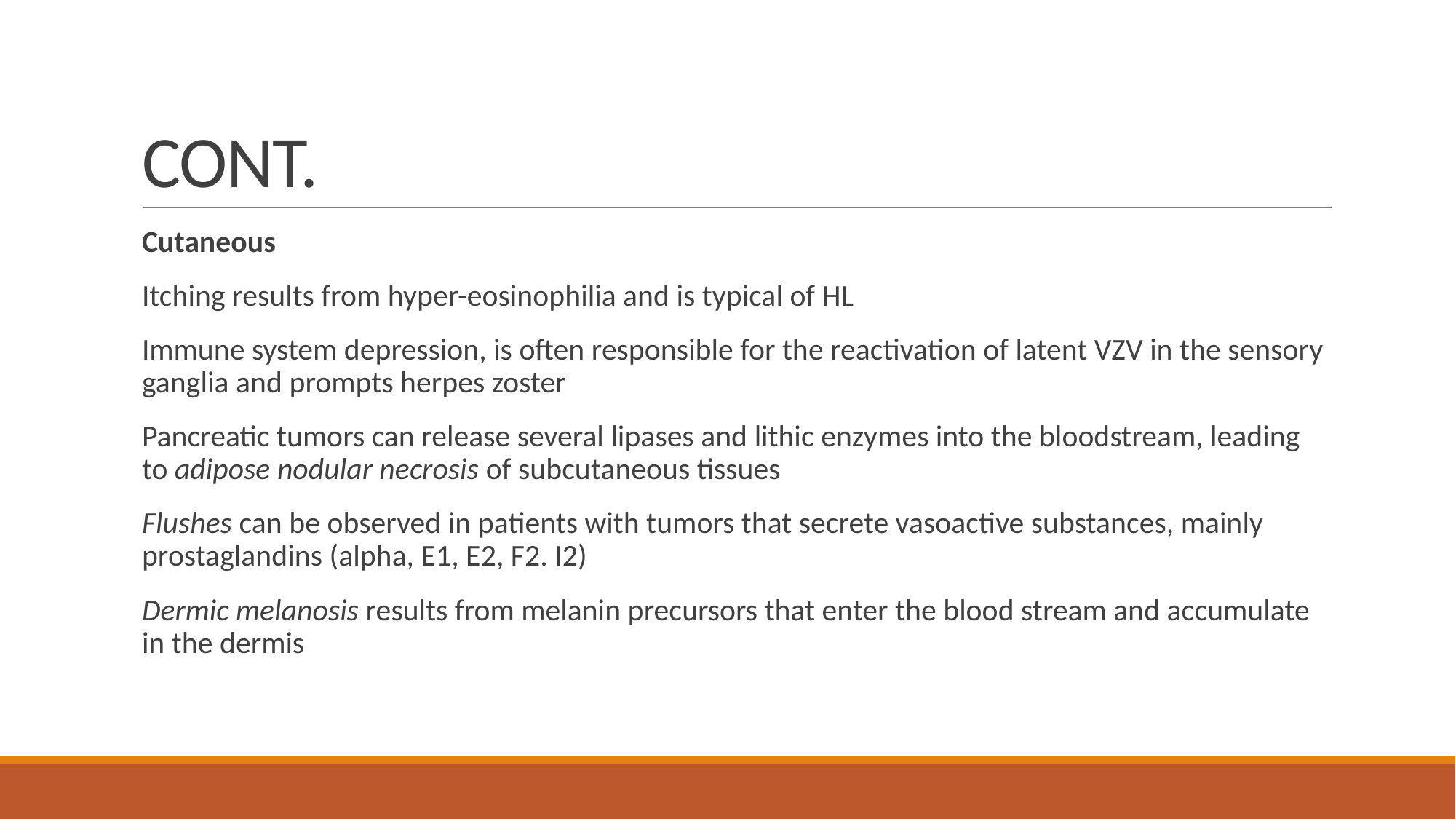

# CONT.
Cutaneous
Itching results from hyper-eosinophilia and is typical of HL
Immune system depression, is often responsible for the reactivation of latent VZV in the sensory ganglia and prompts herpes zoster
Pancreatic tumors can release several lipases and lithic enzymes into the bloodstream, leading to adipose nodular necrosis of subcutaneous tissues
Flushes can be observed in patients with tumors that secrete vasoactive substances, mainly prostaglandins (alpha, E1, E2, F2. I2)
Dermic melanosis results from melanin precursors that enter the blood stream and accumulate in the dermis